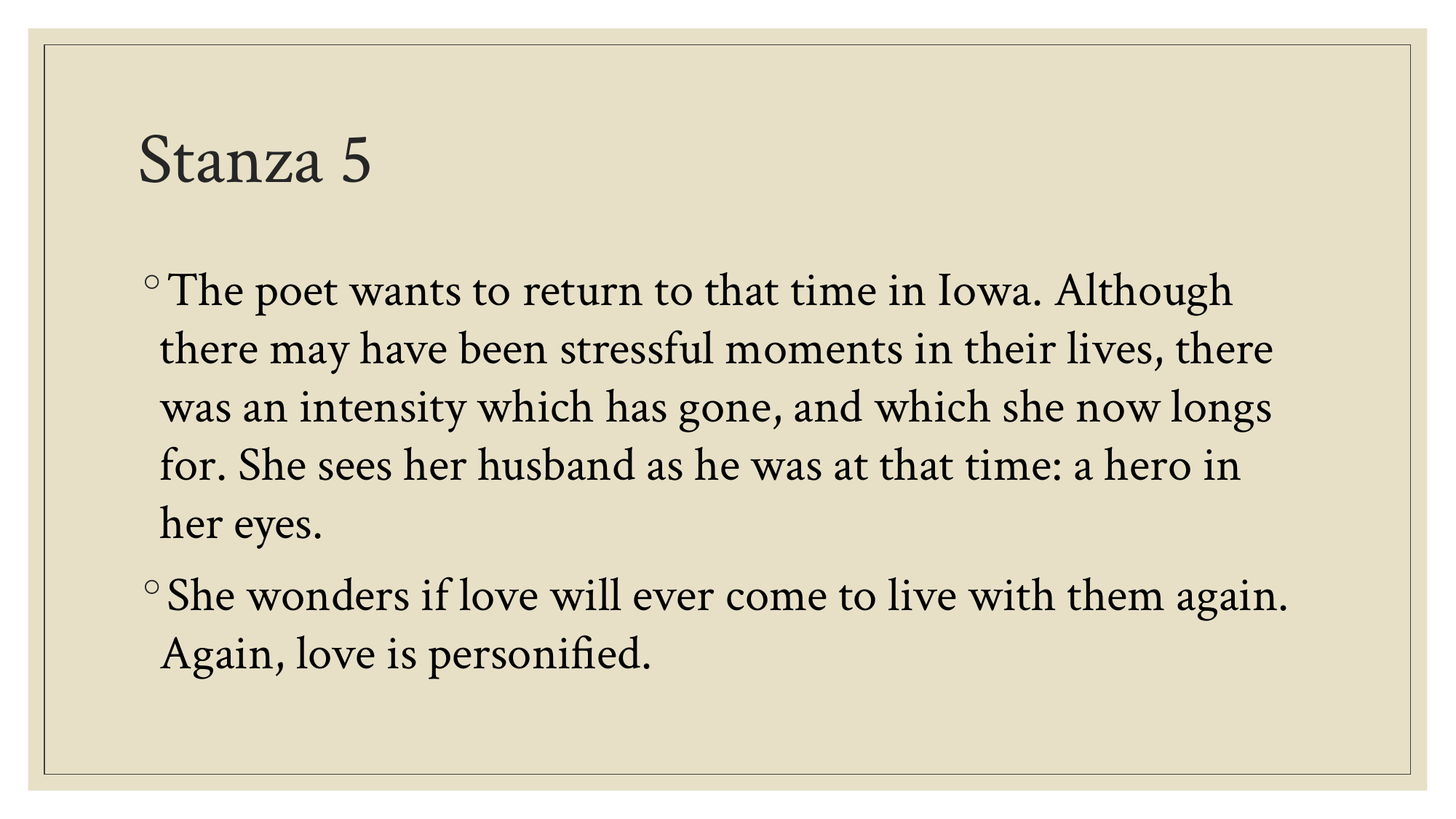

# Stanza 5
The poet wants to return to that time in Iowa. Although there may have been stressful moments in their lives, there was an intensity which has gone, and which she now longs for. She sees her husband as he was at that time: a hero in her eyes.
She wonders if love will ever come to live with them again. Again, love is personified.